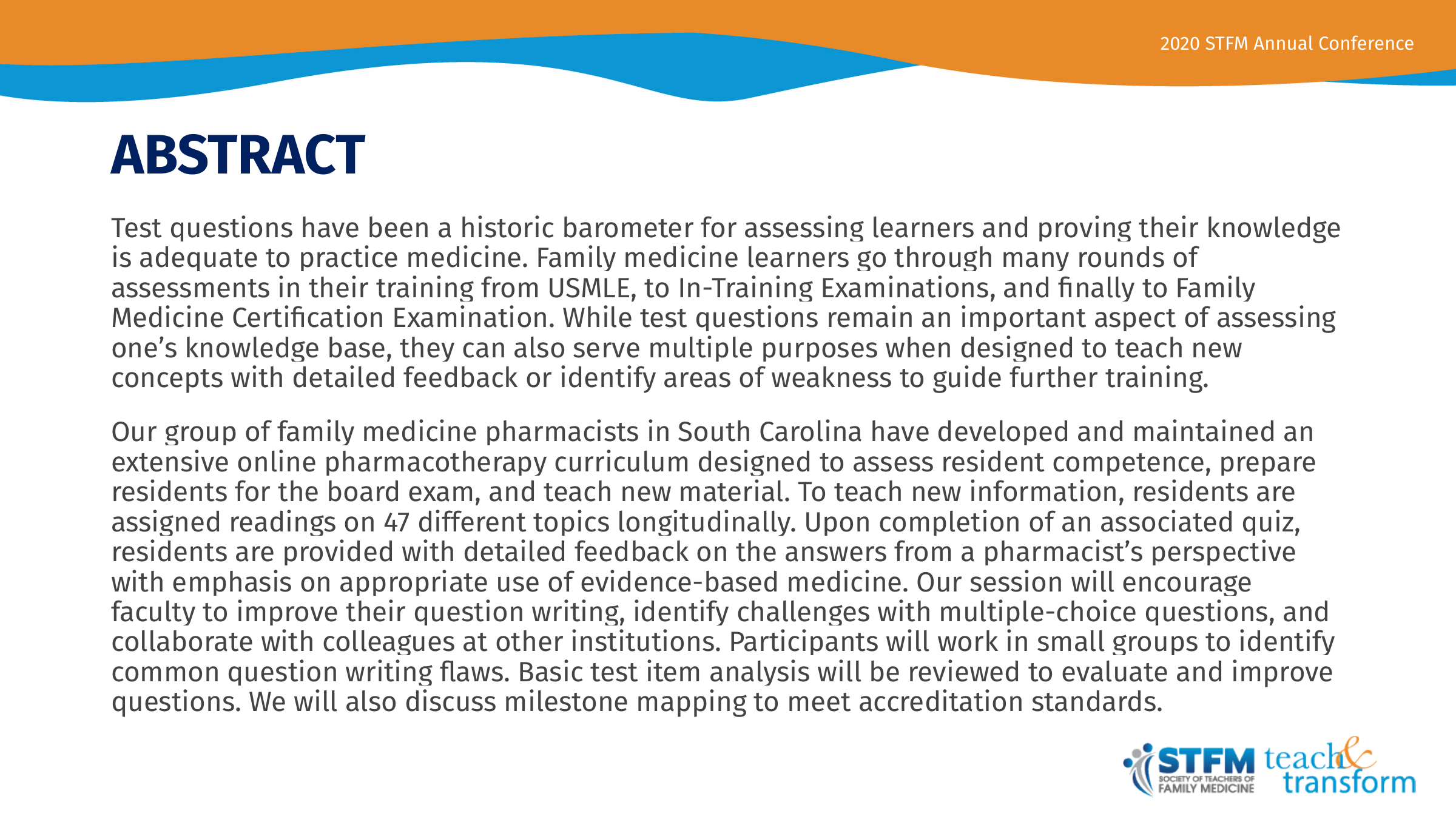

# Abstract
Test questions have been a historic barometer for assessing learners and proving their knowledge is adequate to practice medicine. Family medicine learners go through many rounds of assessments in their training from USMLE, to In-Training Examinations, and finally to Family Medicine Certification Examination. While test questions remain an important aspect of assessing one’s knowledge base, they can also serve multiple purposes when designed to teach new concepts with detailed feedback or identify areas of weakness to guide further training.
Our group of family medicine pharmacists in South Carolina have developed and maintained an extensive online pharmacotherapy curriculum designed to assess resident competence, prepare residents for the board exam, and teach new material. To teach new information, residents are assigned readings on 47 different topics longitudinally. Upon completion of an associated quiz, residents are provided with detailed feedback on the answers from a pharmacist’s perspective with emphasis on appropriate use of evidence-based medicine. Our session will encourage faculty to improve their question writing, identify challenges with multiple-choice questions, and collaborate with colleagues at other institutions. Participants will work in small groups to identify common question writing flaws. Basic test item analysis will be reviewed to evaluate and improve questions. We will also discuss milestone mapping to meet accreditation standards.